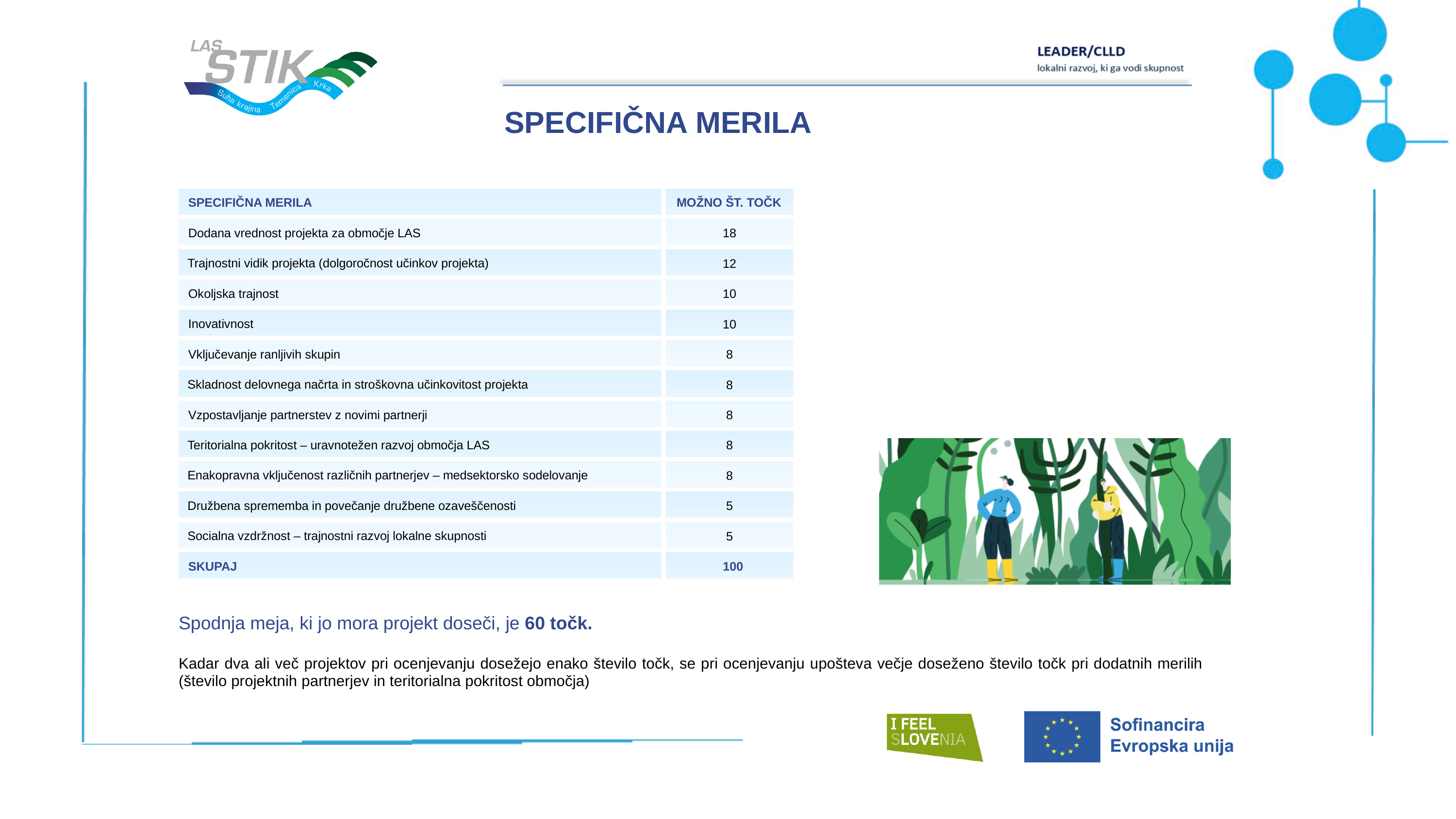

SPECIFIČNA MERILA

SPECIFIČNA MERILA
MOŽNO ŠT. TOČK

Dodana vrednost projekta za območje LAS
18

Trajnostni vidik projekta (dolgoročnost učinkov projekta)
12

Okoljska trajnost
10

Inovativnost
10

Vključevanje ranljivih skupin
8

Skladnost delovnega načrta in stroškovna učinkovitost projekta
8

Vzpostavljanje partnerstev z novimi partnerji
8

Teritorialna pokritost – uravnotežen razvoj območja LAS
8

Enakopravna vključenost različnih partnerjev – medsektorsko sodelovanje
8

Družbena sprememba in povečanje družbene ozaveščenosti
5

Socialna vzdržnost – trajnostni razvoj lokalne skupnosti
5

SKUPAJ
100

Spodnja meja, ki jo mora projekt doseči, je 60 točk.

Kadar dva ali več projektov pri ocenjevanju dosežejo enako število točk, se pri ocenjevanju upošteva večje doseženo število točk pri dodatnih merilih (število projektnih partnerjev in teritorialna pokritost območja)